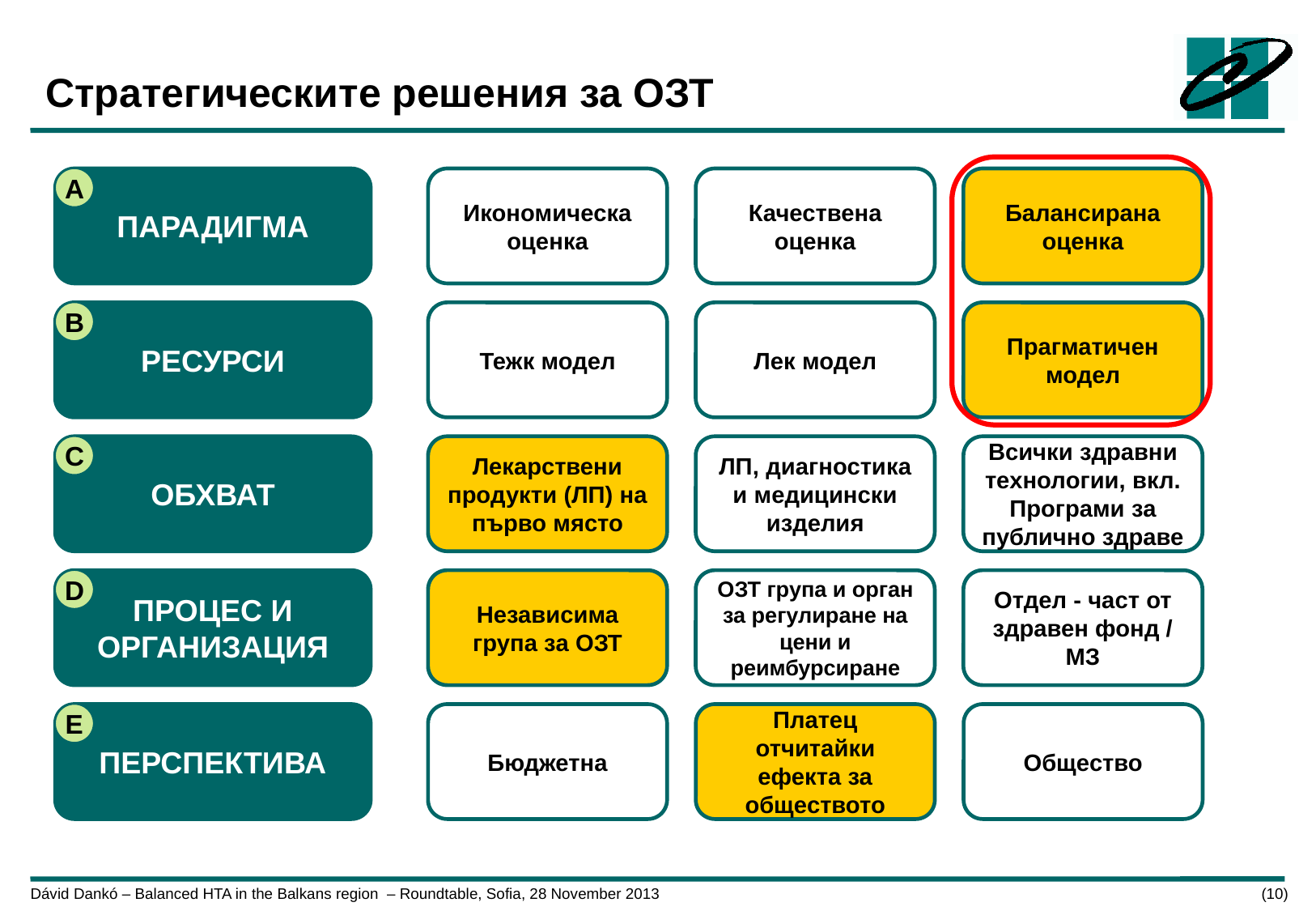

# Стратегическите решения за ОЗТ

ПАРАДИГМА
A
Икономическа оценка
Качествена оценка
Балансирана оценка
РЕСУРСИ
B
Тежк модел
Лек модел
Прагматичен модел
ОБХВАТ
C
Лекарствени продукти (ЛП) на първо място
ЛП, диагностика и медицински изделия
Всички здравни технологии, вкл. Програми за публично здраве
ПРОЦЕС И ОРГАНИЗАЦИЯ
D
Независима група за ОЗТ
ОЗТ група и орган за регулиране на цени и реимбурсиране
Отдел - част от здравен фонд / МЗ
ПЕРСПЕКТИВА
E
Бюджетна
Платец отчитайки ефекта за обществото
Общество